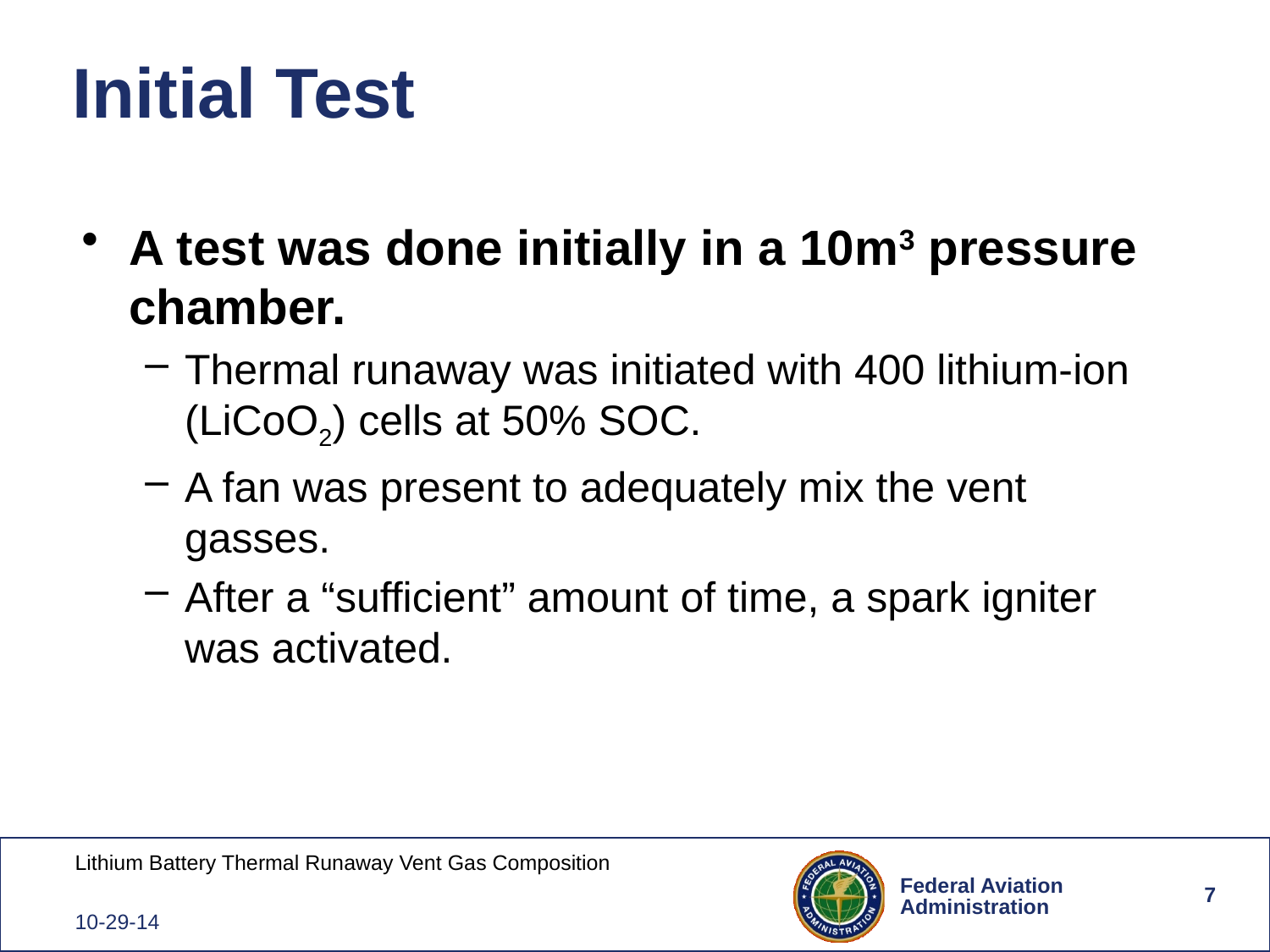

# Initial Test
A test was done initially in a 10m3 pressure chamber.
Thermal runaway was initiated with 400 lithium-ion (LiCoO2) cells at 50% SOC.
A fan was present to adequately mix the vent gasses.
After a “sufficient” amount of time, a spark igniter was activated.
7